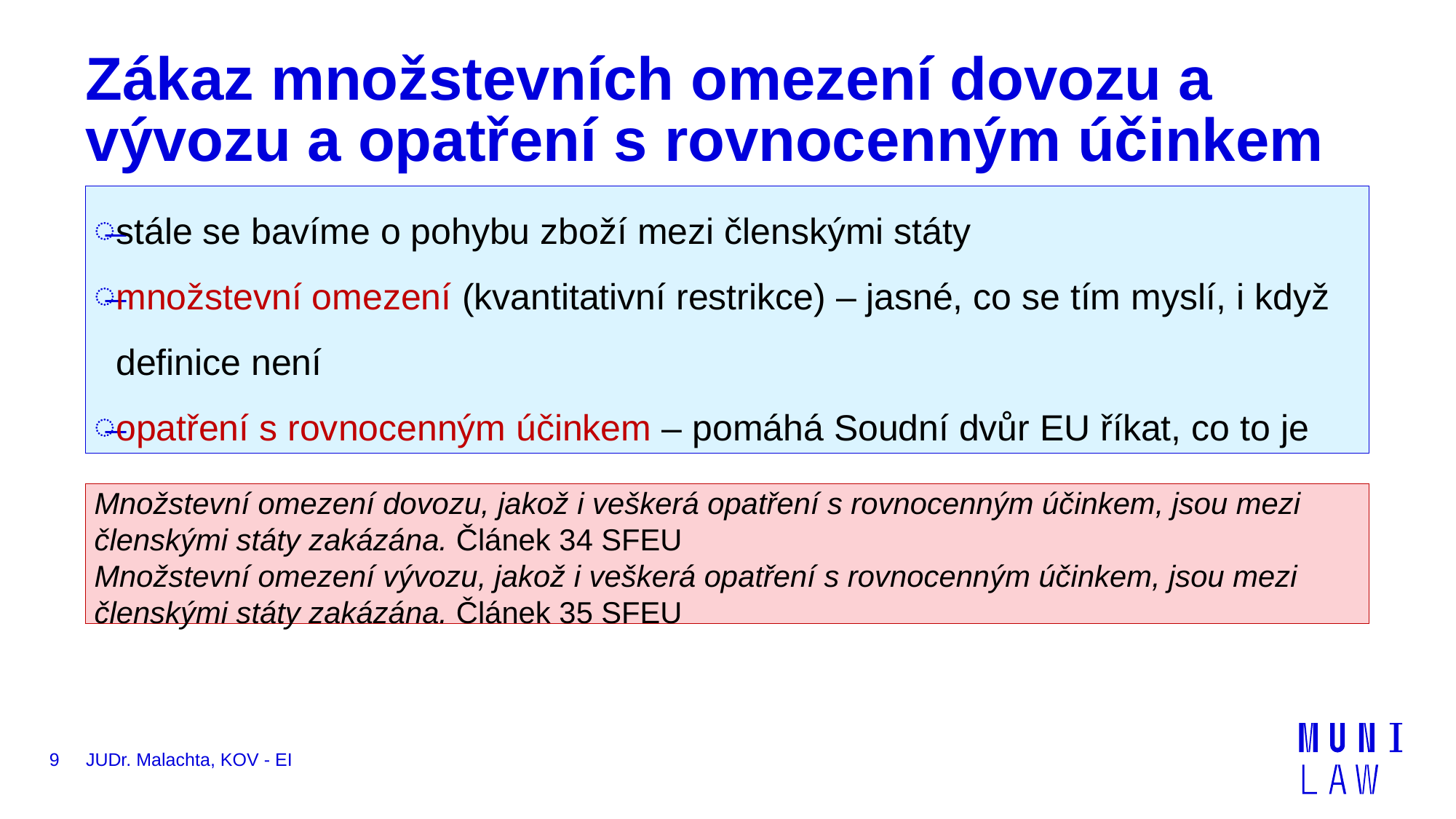

# Zákaz množstevních omezení dovozu a vývozu a opatření s rovnocenným účinkem
stále se bavíme o pohybu zboží mezi členskými státy
množstevní omezení (kvantitativní restrikce) – jasné, co se tím myslí, i když definice není
opatření s rovnocenným účinkem – pomáhá Soudní dvůr EU říkat, co to je

Množstevní omezení dovozu, jakož i veškerá opatření s rovnocenným účinkem, jsou mezi členskými státy zakázána. Článek 34 SFEU
Množstevní omezení vývozu, jakož i veškerá opatření s rovnocenným účinkem, jsou mezi členskými státy zakázána. Článek 35 SFEU

9
JUDr. Malachta, KOV - EI